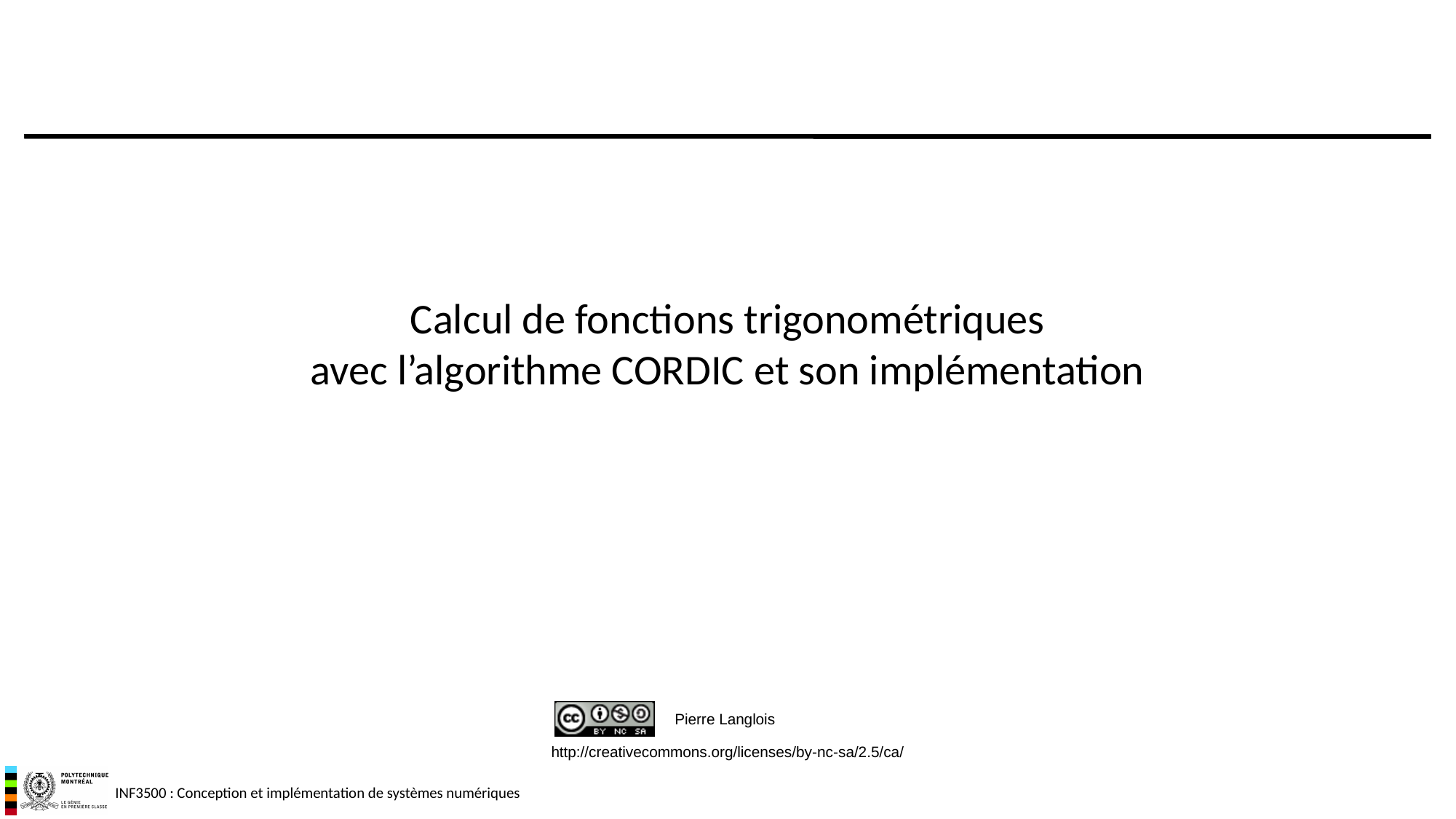

# Calcul de fonctions trigonométriques avec l’algorithme CORDIC et son implémentation